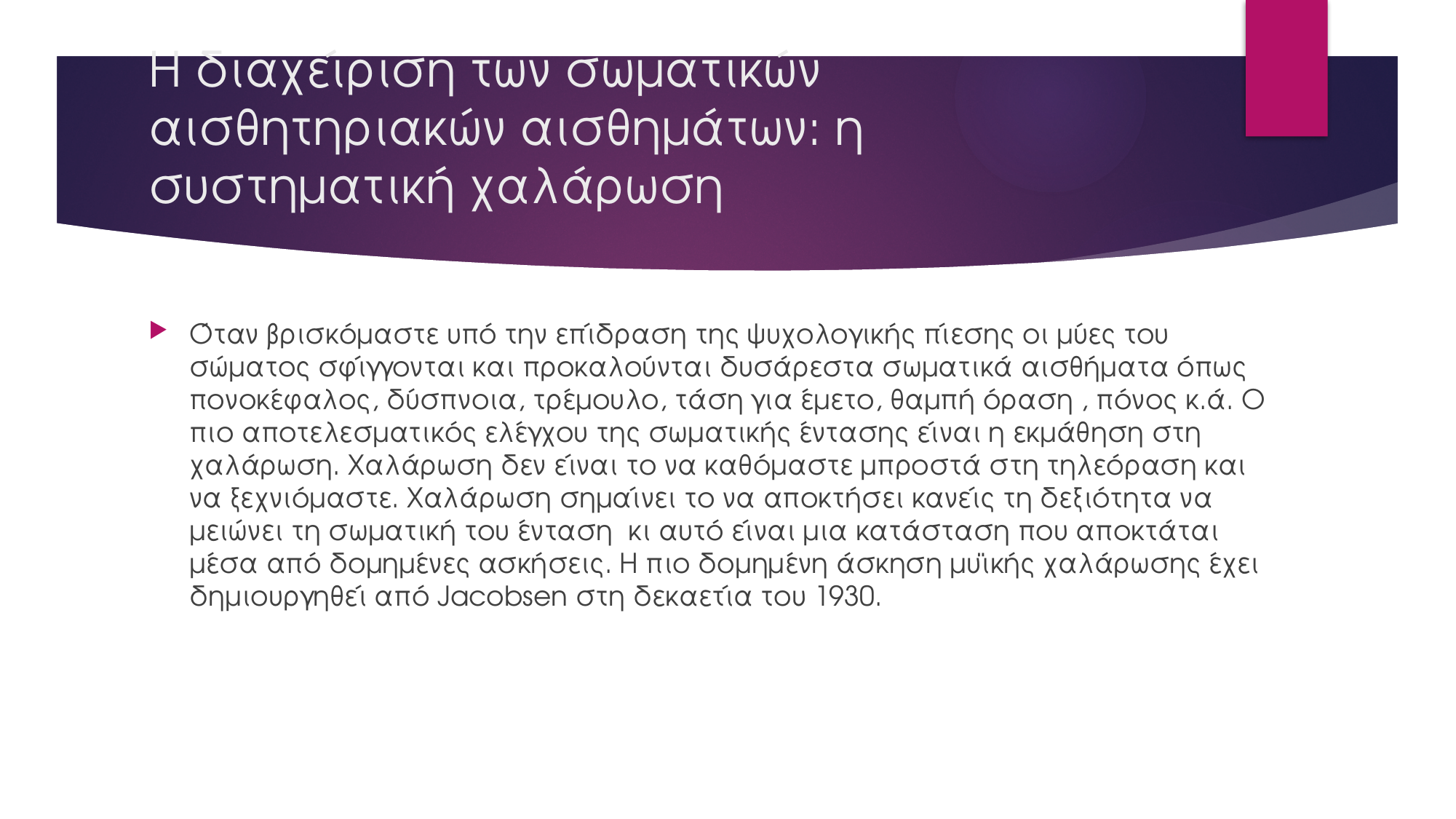

# Η διαχείριση των σωματικών αισθητηριακών αισθημάτων: η συστηματική χαλάρωση
Όταν βρισκόμαστε υπό την επίδραση της ψυχολογικής πίεσης οι μύες του σώματος σφίγγονται και προκαλούνται δυσάρεστα σωματικά αισθήματα όπως πονοκέφαλος, δύσπνοια, τρέμουλο, τάση για έμετο, θαμπή όραση , πόνος κ.ά. Ο πιο αποτελεσματικός ελέγχου της σωματικής έντασης είναι η εκμάθηση στη χαλάρωση. Χαλάρωση δεν είναι το να καθόμαστε μπροστά στη τηλεόραση και να ξεχνιόμαστε. Χαλάρωση σημαίνει το να αποκτήσει κανείς τη δεξιότητα να μειώνει τη σωματική του ένταση  κι αυτό είναι μια κατάσταση που αποκτάται μέσα από δομημένες ασκήσεις. Η πιο δομημένη άσκηση μυϊκής χαλάρωσης έχει δημιουργηθεί από Jacobsen στη δεκαετία του 1930.